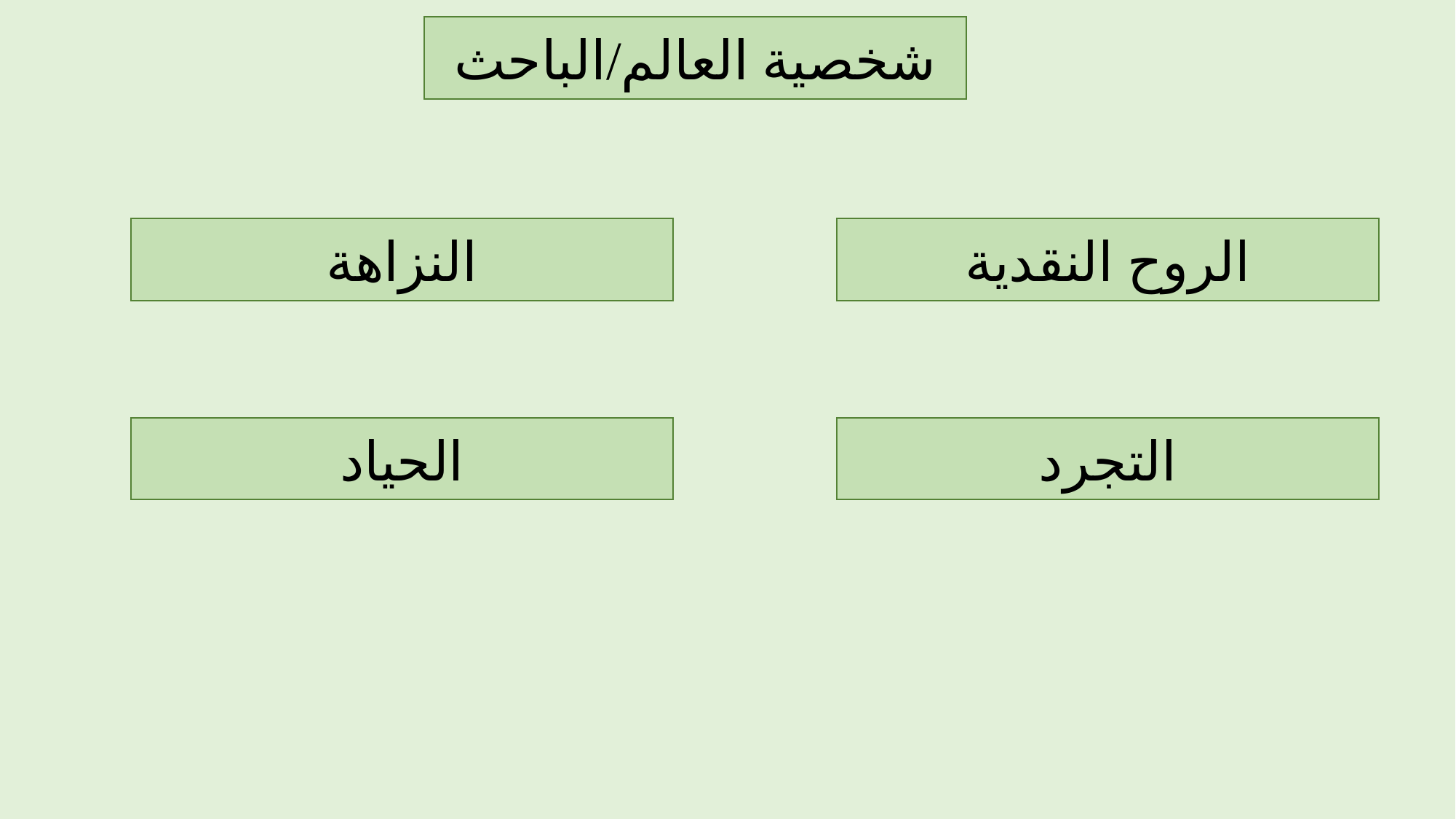

شخصية العالم/الباحث
النزاهة
الروح النقدية
الحياد
التجرد